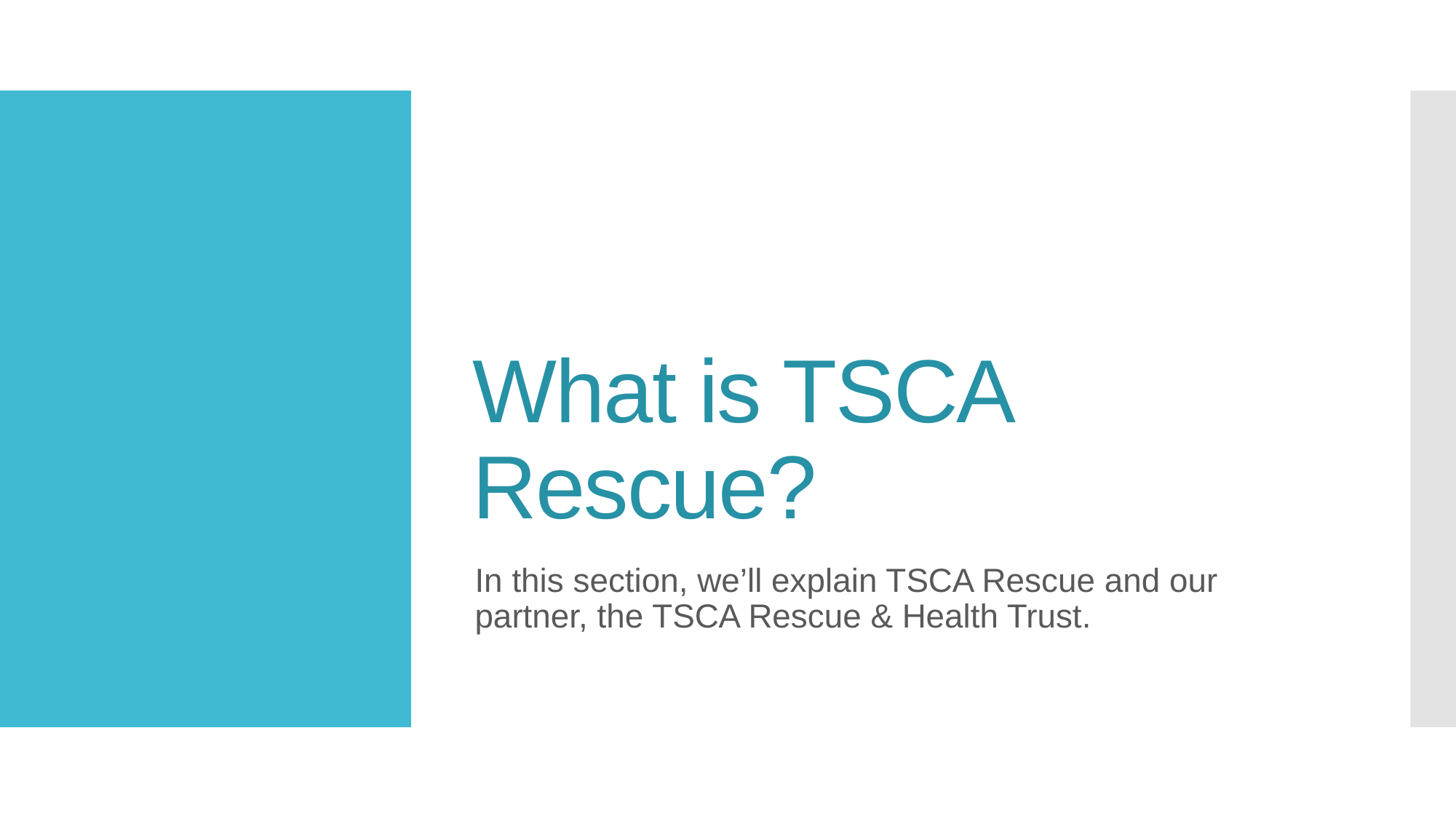

# What is TSCA Rescue?
In this section, we’ll explain TSCA Rescue and our partner, the TSCA Rescue & Health Trust.